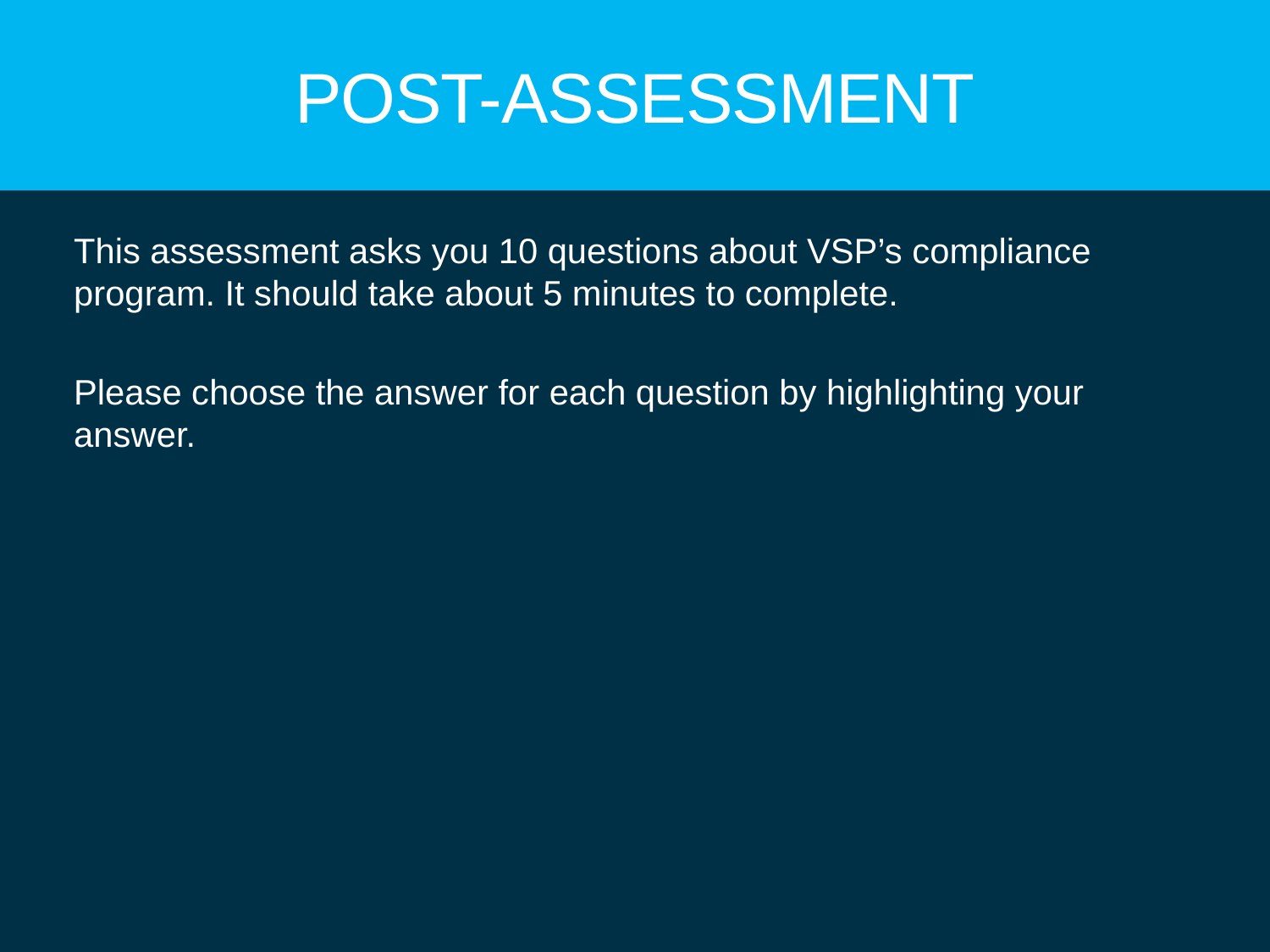

# Post-Assessment
This assessment asks you 10 questions about VSP’s compliance program. It should take about 5 minutes to complete.

Please choose the answer for each question by highlighting your answer.